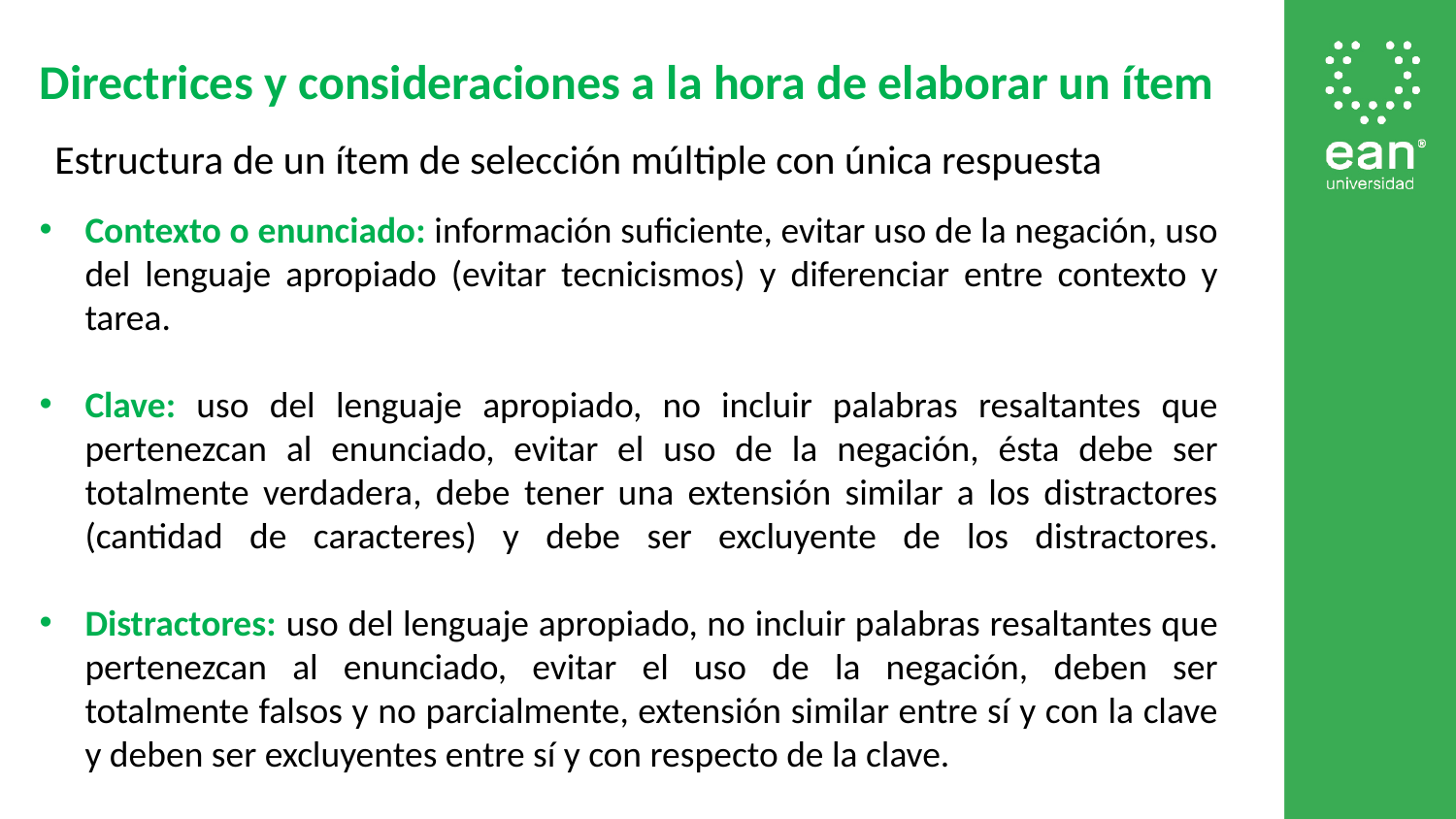

Directrices y consideraciones a la hora de elaborar un ítem
Estructura de un ítem de selección múltiple con única respuesta
Contexto o enunciado: información suficiente, evitar uso de la negación, uso del lenguaje apropiado (evitar tecnicismos) y diferenciar entre contexto y tarea.

Clave: uso del lenguaje apropiado, no incluir palabras resaltantes que pertenezcan al enunciado, evitar el uso de la negación, ésta debe ser totalmente verdadera, debe tener una extensión similar a los distractores (cantidad de caracteres) y debe ser excluyente de los distractores.
Distractores: uso del lenguaje apropiado, no incluir palabras resaltantes que pertenezcan al enunciado, evitar el uso de la negación, deben ser totalmente falsos y no parcialmente, extensión similar entre sí y con la clave y deben ser excluyentes entre sí y con respecto de la clave.